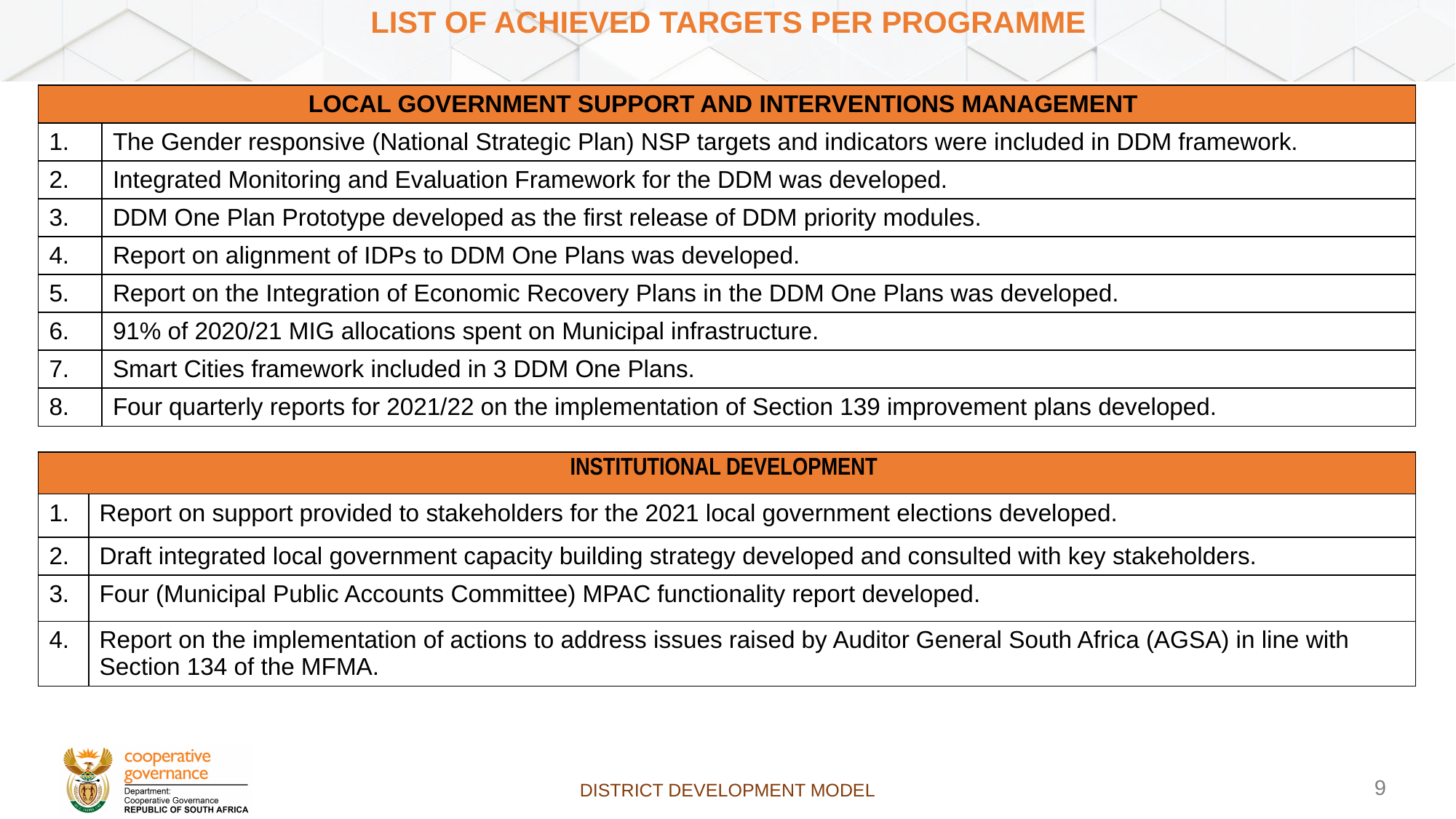

# List of ACHIEVED targets per programme
| LOCAL GOVERNMENT SUPPORT AND INTERVENTIONS MANAGEMENT | LOCAL GOVERNMENT SUPPORT AND INTERVENTIONS MANAGEMENT |
| --- | --- |
| 1. | The Gender responsive (National Strategic Plan) NSP targets and indicators were included in DDM framework. |
| 2. | Integrated Monitoring and Evaluation Framework for the DDM was developed. |
| 3. | DDM One Plan Prototype developed as the first release of DDM priority modules. |
| 4. | Report on alignment of IDPs to DDM One Plans was developed. |
| 5. | Report on the Integration of Economic Recovery Plans in the DDM One Plans was developed. |
| 6. | 91% of 2020/21 MIG allocations spent on Municipal infrastructure. |
| 7. | Smart Cities framework included in 3 DDM One Plans. |
| 8. | Four quarterly reports for 2021/22 on the implementation of Section 139 improvement plans developed. |
| INSTITUTIONAL DEVELOPMENT |  |
| --- | --- |
| 1. | Report on support provided to stakeholders for the 2021 local government elections developed. |
| 2. | Draft integrated local government capacity building strategy developed and consulted with key stakeholders. |
| 3. | Four (Municipal Public Accounts Committee) MPAC functionality report developed. |
| 4. | Report on the implementation of actions to address issues raised by Auditor General South Africa (AGSA) in line with Section 134 of the MFMA. |